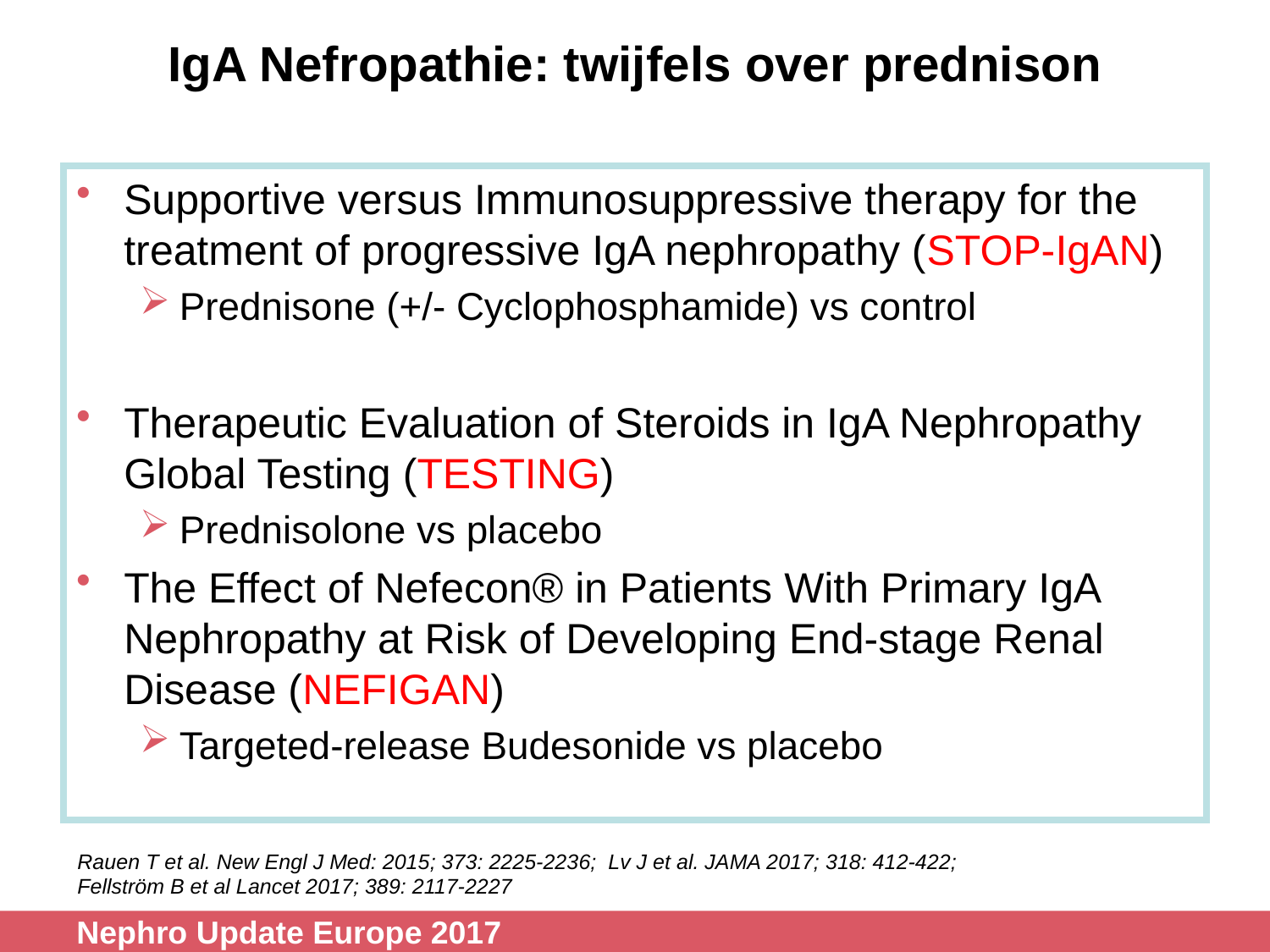

# IgA Nefropathie: twijfels over prednison
Supportive versus Immunosuppressive therapy for the treatment of progressive IgA nephropathy (STOP-IgAN)
Prednisone (+/- Cyclophosphamide) vs control

Therapeutic Evaluation of Steroids in IgA Nephropathy Global Testing (TESTING)
Prednisolone vs placebo
The Effect of Nefecon® in Patients With Primary IgA Nephropathy at Risk of Developing End-stage Renal Disease (NEFIGAN)
Targeted-release Budesonide vs placebo
Rauen T et al. New Engl J Med: 2015; 373: 2225-2236;  Lv J et al. JAMA 2017; 318: 412-422;
Fellström B et al Lancet 2017; 389: 2117-2227